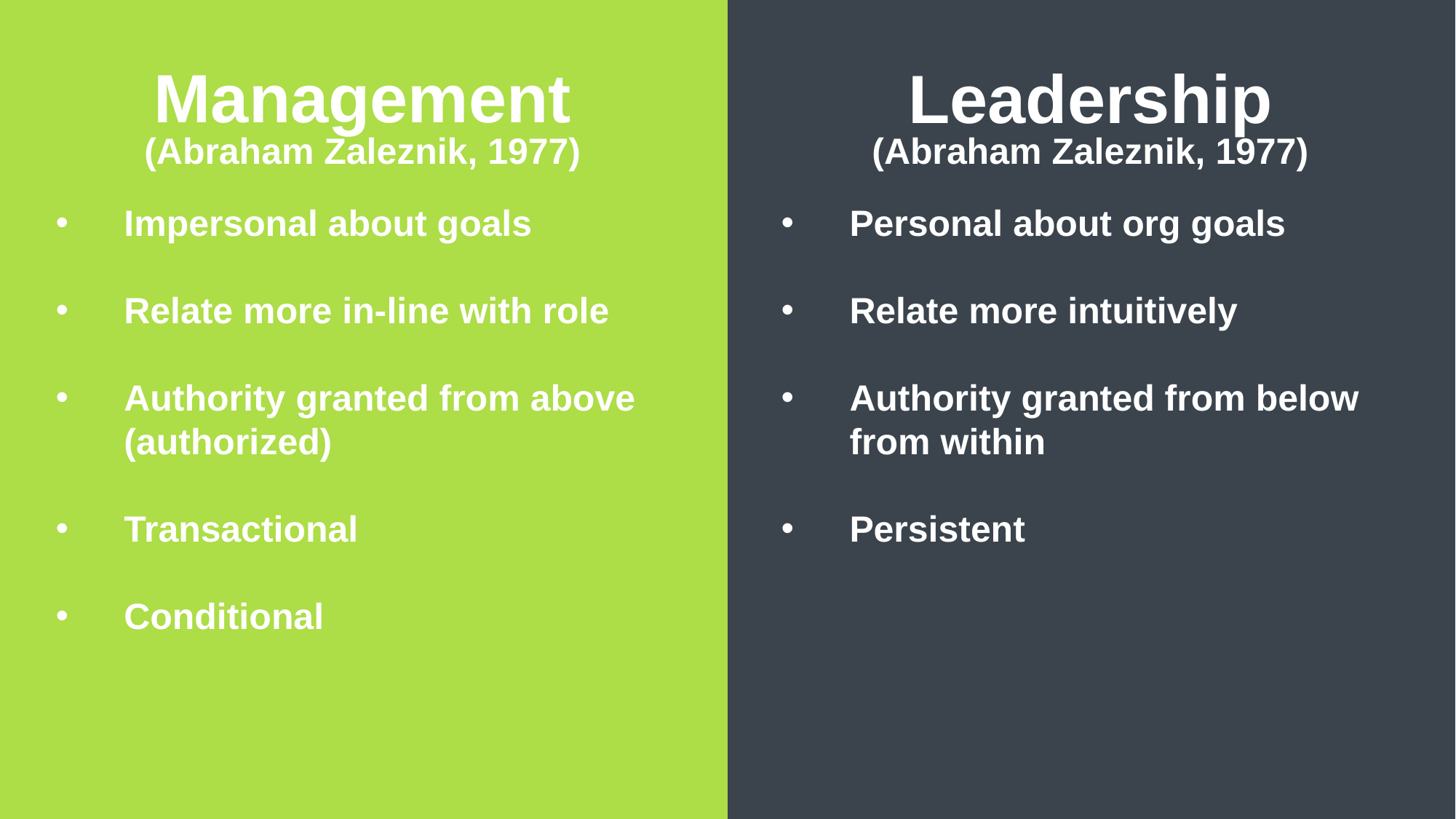

Management
(Abraham Zaleznik, 1977)
Leadership
(Abraham Zaleznik, 1977)
Impersonal about goals

Relate more in-line with role

Authority granted from above (authorized)

Transactional

Conditional
Personal about org goals

Relate more intuitively

Authority granted from below from within

Persistent